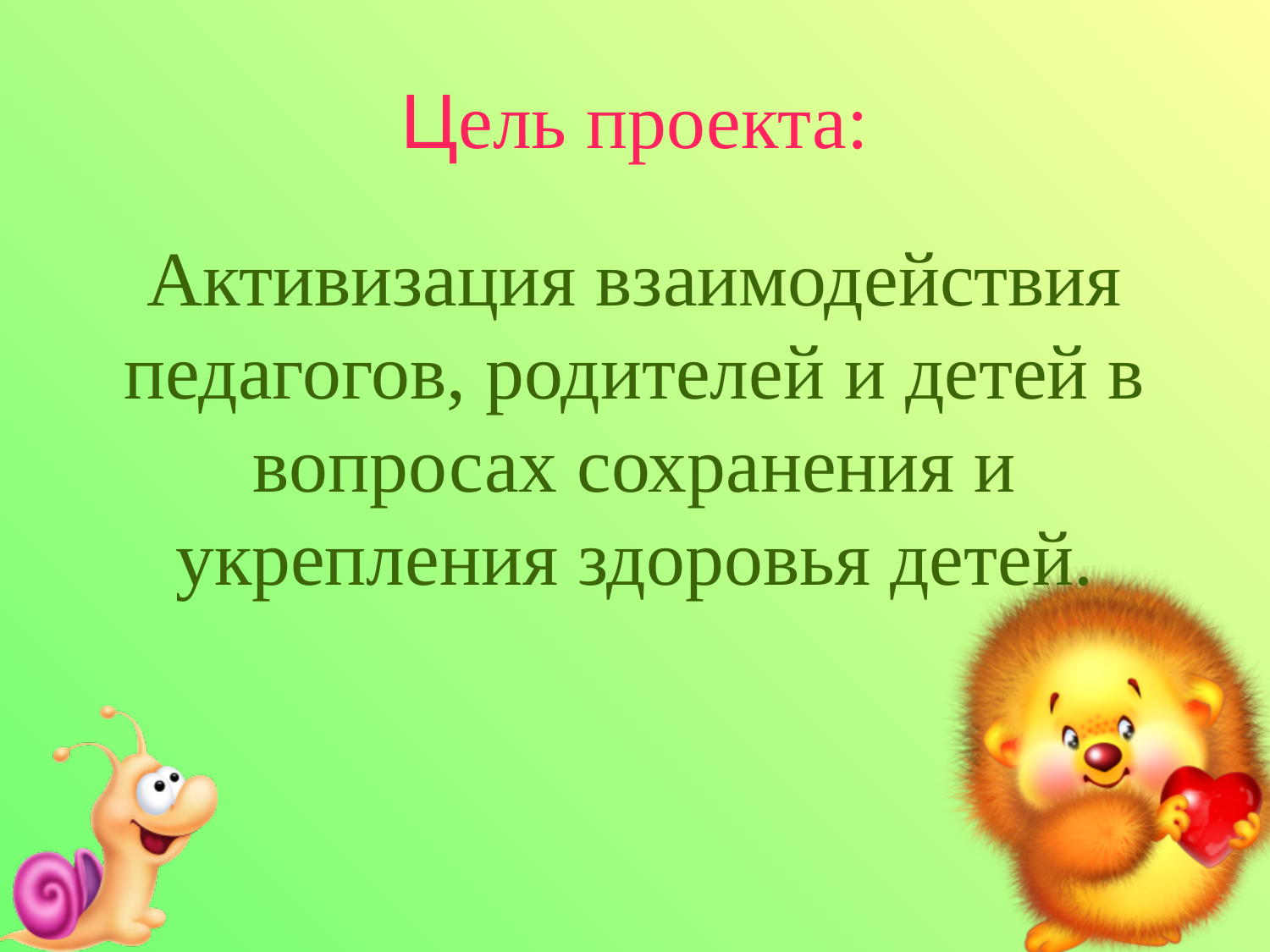

# Цель проекта:
Активизация взаимодействия педагогов, родителей и детей в вопросах сохранения и укрепления здоровья детей.